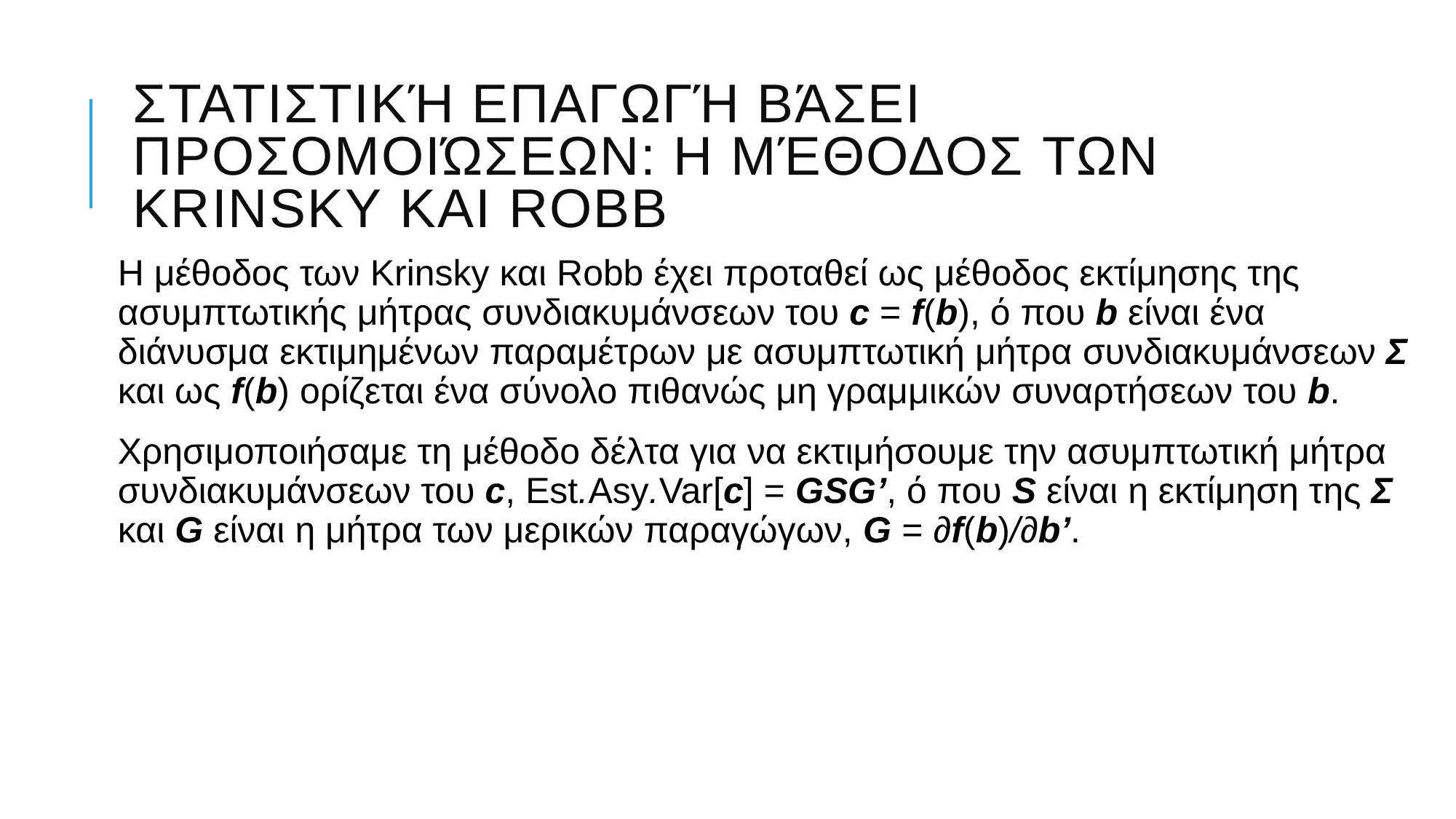

# Στατιστική επαγωγή βάσει προσομοιώσεων: η μέθοδος των KRINSKY και ROBB
Η μέθοδος των Krinsky και Robb έχει προταθεί ως μέθοδος εκτίμησης της ασυμπτωτικής μήτρας συνδιακυμάνσεων του c = f(b), ό που b είναι ένα διάνυσμα εκτιμημένων παραμέτρων με ασυμπτωτική μήτρα συνδιακυμάνσεων Σ και ως f(b) ορίζεται ένα σύνολο πιθανώς μη γραμμικών συναρτήσεων του b.
Χρησιμοποιήσαμε τη μέθοδο δέλτα για να εκτιμήσουμε την ασυμπτωτική μήτρα συνδιακυμάνσεων του c, Est.Asy.Var[c] = GSG’, ό που S είναι η εκτίμηση της Σ και G είναι η μήτρα των μερικών παραγώγων, G = ∂f(b)/∂b’.